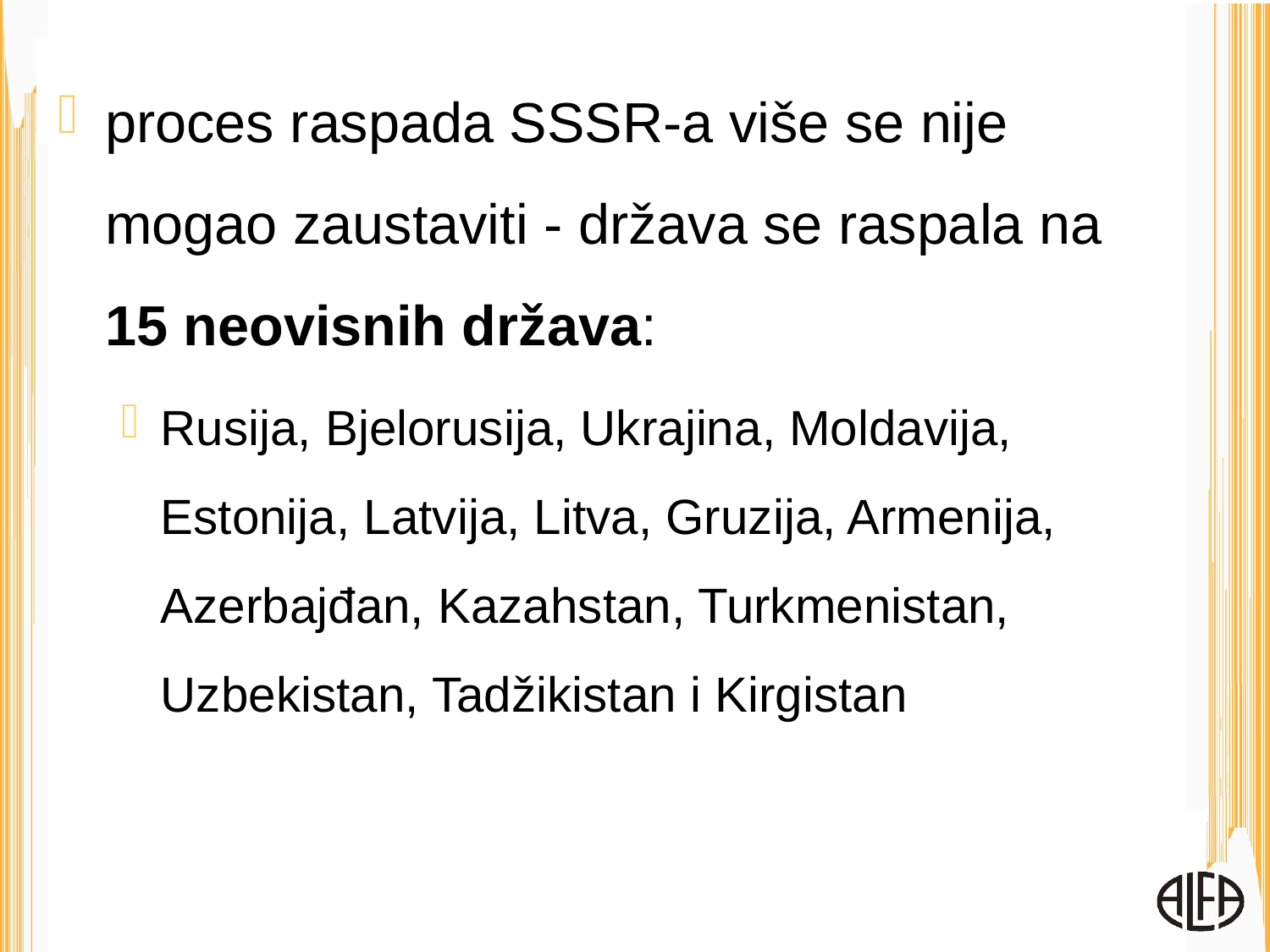

proces raspada SSSR-a više se nije mogao zaustaviti - država se raspala na 15 neovisnih država:
Rusija, Bjelorusija, Ukrajina, Moldavija, Estonija, Latvija, Litva, Gruzija, Armenija, Azerbajđan, Kazahstan, Turkmenistan, Uzbekistan, Tadžikistan i Kirgistan